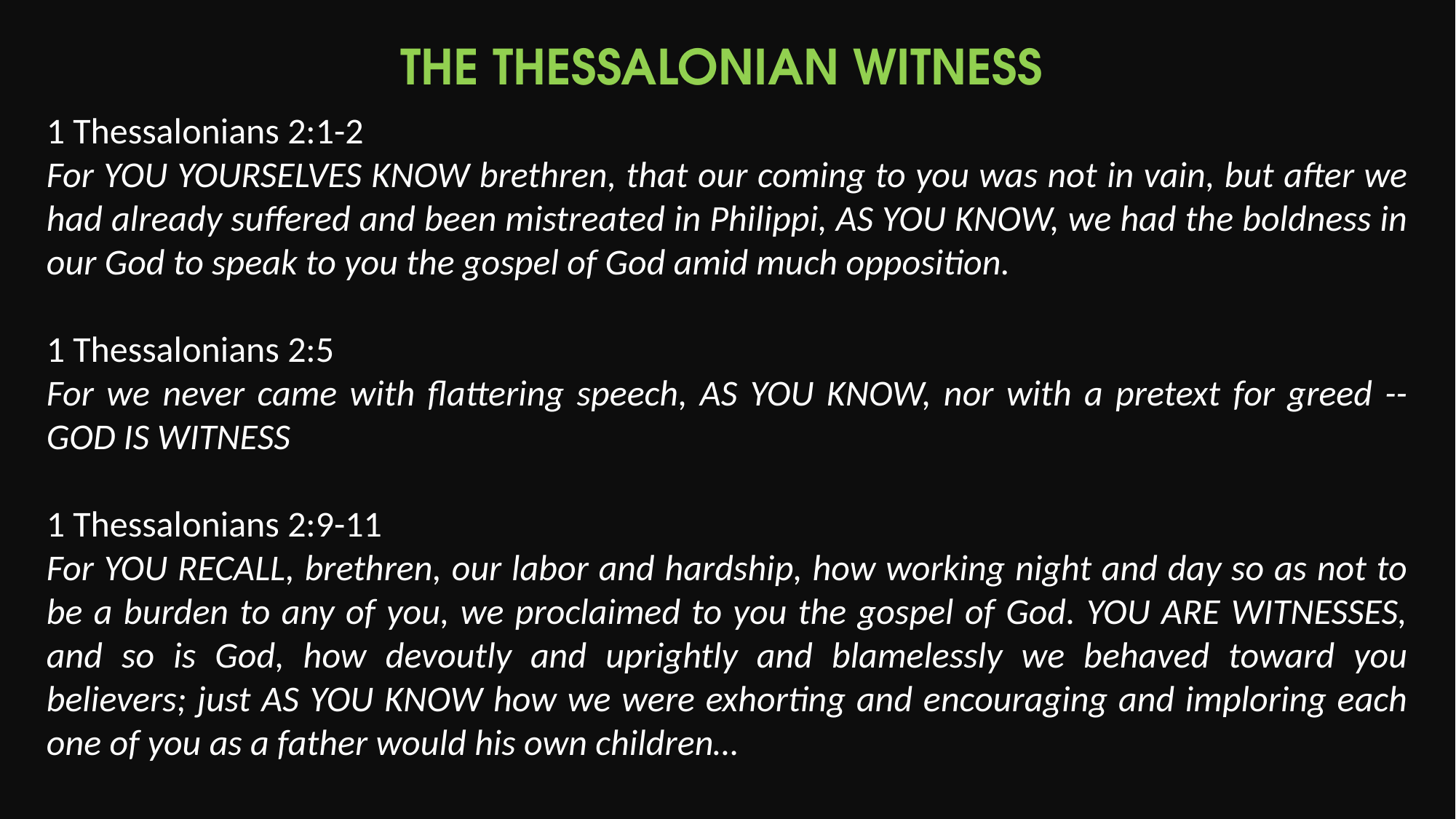

The Thessalonian Witness
1 Thessalonians 2:1-2
For YOU YOURSELVES KNOW brethren, that our coming to you was not in vain, but after we had already suffered and been mistreated in Philippi, AS YOU KNOW, we had the boldness in our God to speak to you the gospel of God amid much opposition.

1 Thessalonians 2:5
For we never came with flattering speech, AS YOU KNOW, nor with a pretext for greed -- GOD IS WITNESS

1 Thessalonians 2:9-11
For YOU RECALL, brethren, our labor and hardship, how working night and day so as not to be a burden to any of you, we proclaimed to you the gospel of God. YOU ARE WITNESSES, and so is God, how devoutly and uprightly and blamelessly we behaved toward you believers; just AS YOU KNOW how we were exhorting and encouraging and imploring each one of you as a father would his own children…